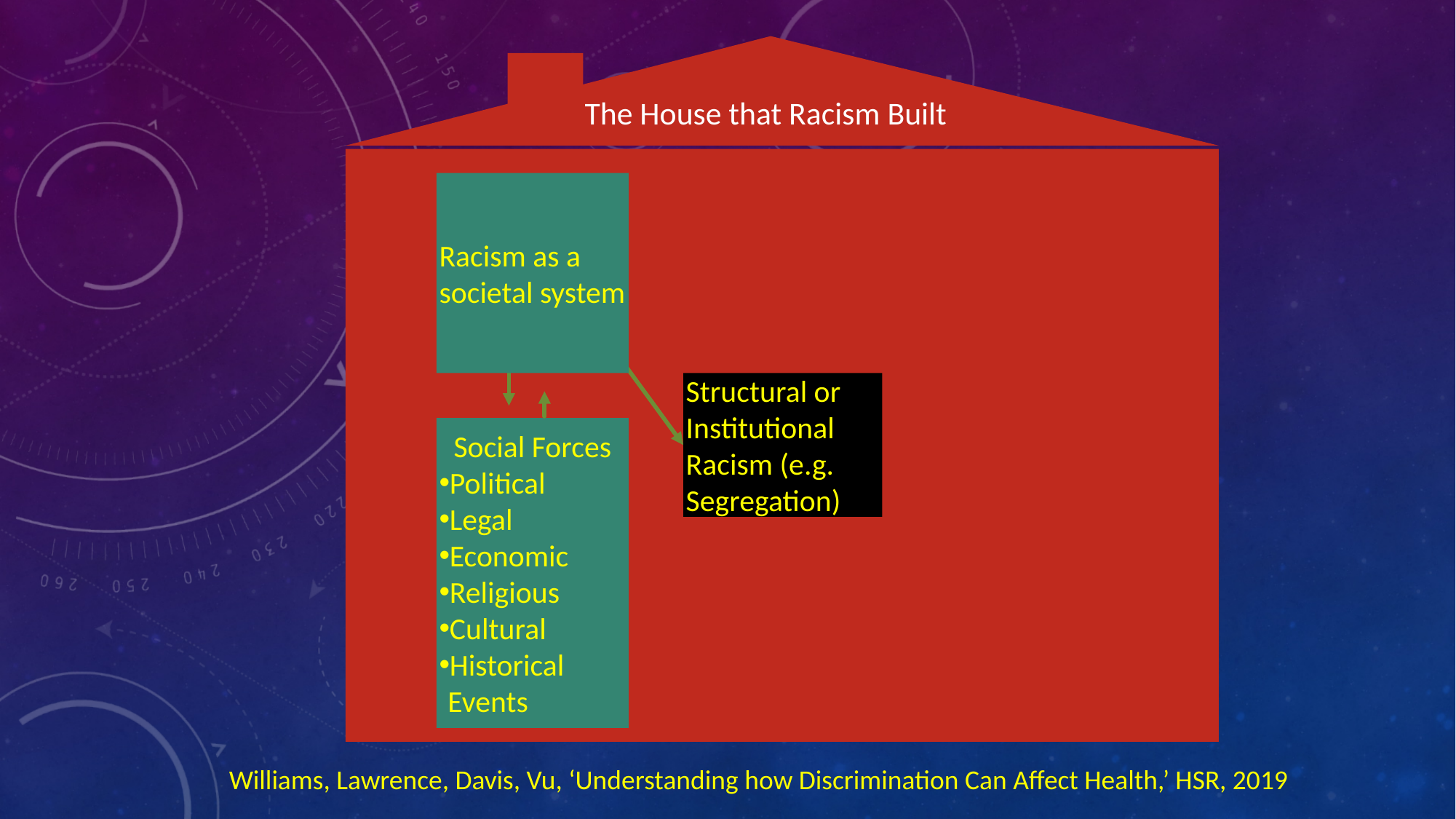

The House that Racism Built

Racism as a  societal system
Structural or Institutional Racism (e.g. Segregation))
Social Forces
Political
Legal
Economic
Religious
Cultural
Historical Events
Williams, Lawrence, Davis, Vu, ‘Understanding how Discrimination Can Affect Health,’ HSR, 2019